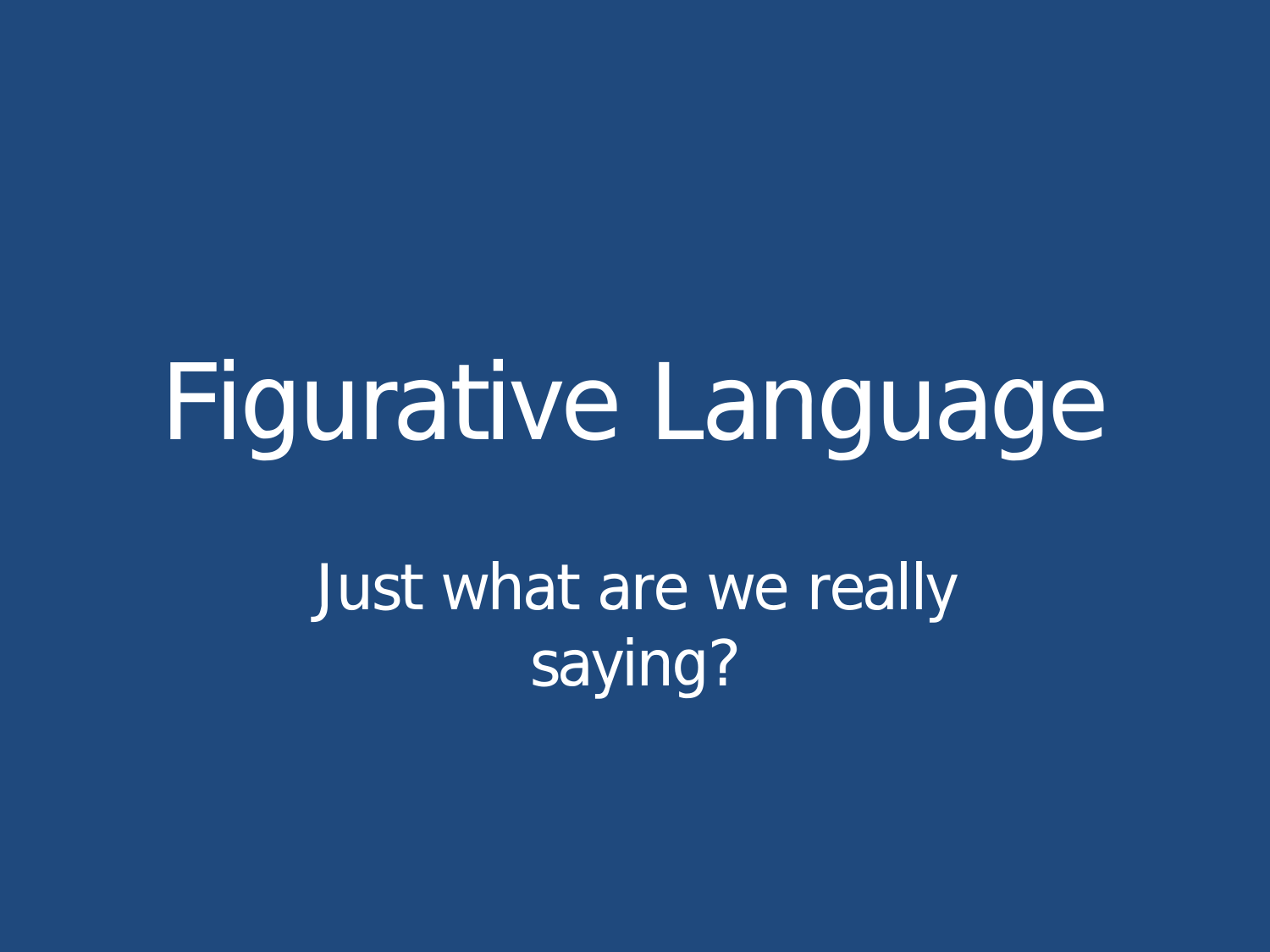

# Figurative Language
Just what are we really saying?